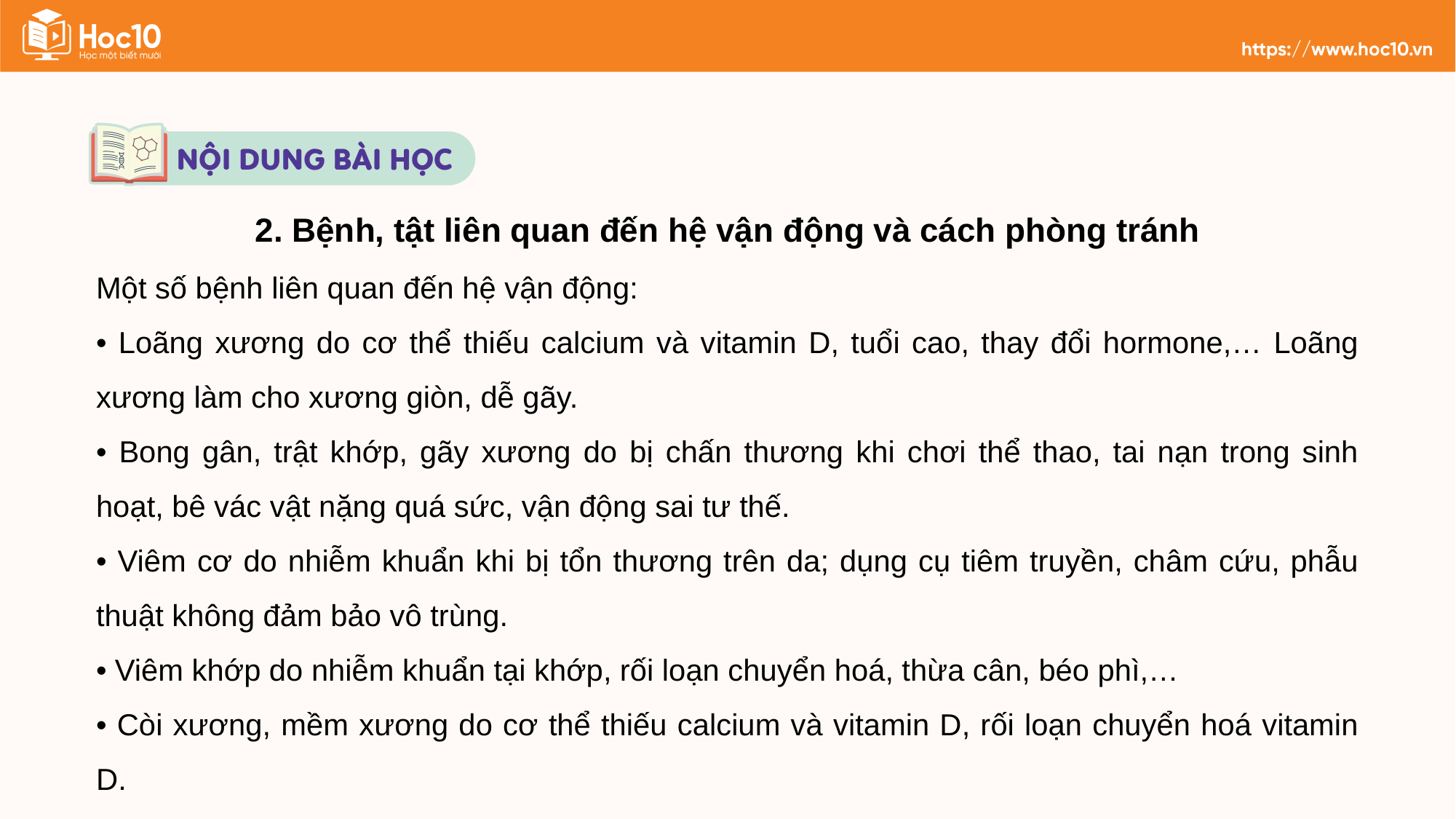

2. Bệnh, tật liên quan đến hệ vận động và cách phòng tránh
Một số bệnh liên quan đến hệ vận động:
• Loãng xương do cơ thể thiếu calcium và vitamin D, tuổi cao, thay đổi hormone,… Loãng xương làm cho xương giòn, dễ gãy.
• Bong gân, trật khớp, gãy xương do bị chấn thương khi chơi thể thao, tai nạn trong sinh hoạt, bê vác vật nặng quá sức, vận động sai tư thế.
• Viêm cơ do nhiễm khuẩn khi bị tổn thương trên da; dụng cụ tiêm truyền, châm cứu, phẫu thuật không đảm bảo vô trùng.
• Viêm khớp do nhiễm khuẩn tại khớp, rối loạn chuyển hoá, thừa cân, béo phì,…
• Còi xương, mềm xương do cơ thể thiếu calcium và vitamin D, rối loạn chuyển hoá vitamin D.